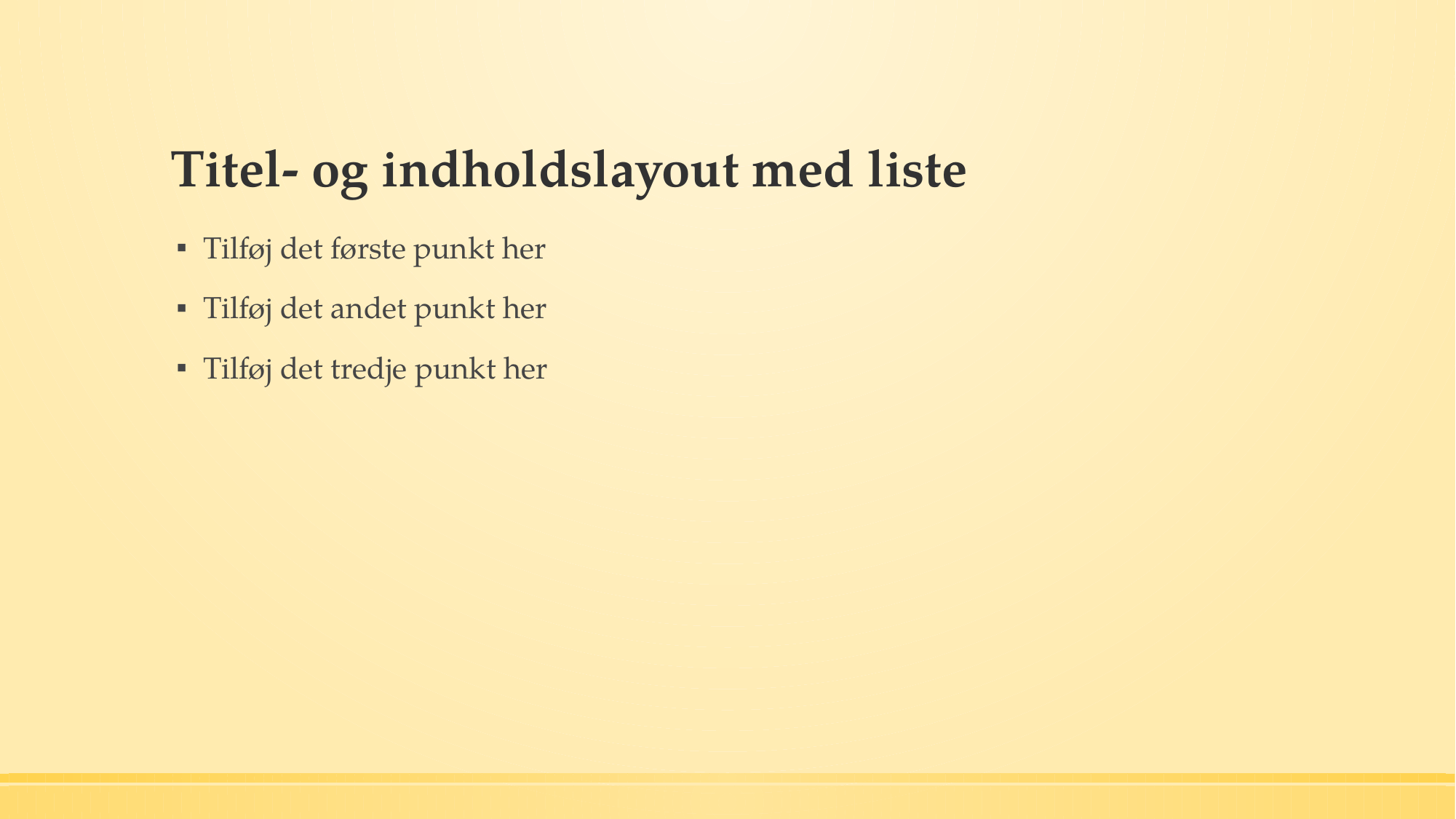

# Titel- og indholdslayout med liste
Tilføj det første punkt her
Tilføj det andet punkt her
Tilføj det tredje punkt her